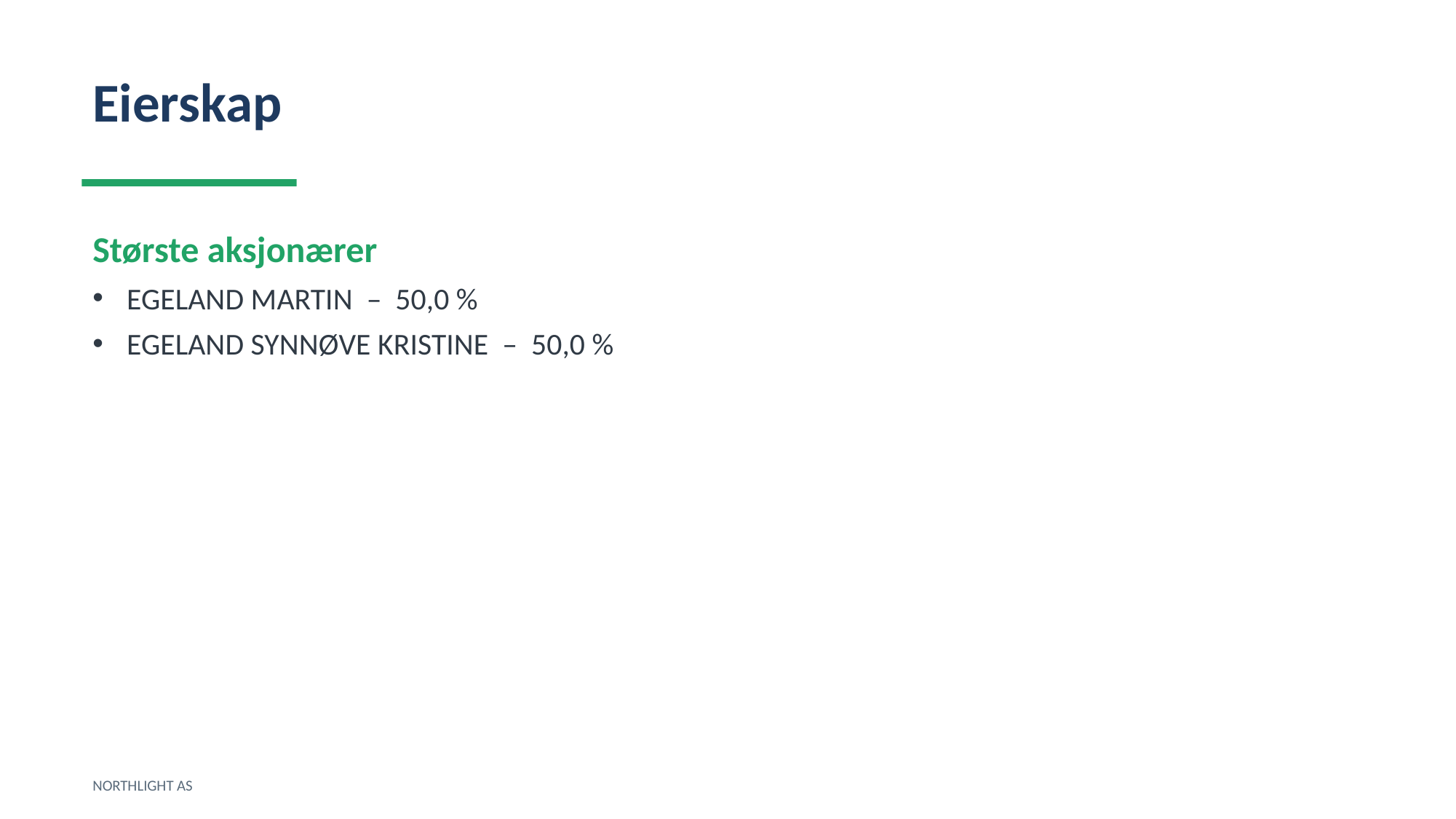

Eierskap

Største aksjonærer
EGELAND MARTIN  –  50,0 %
EGELAND SYNNØVE KRISTINE  –  50,0 %
NORTHLIGHT AS